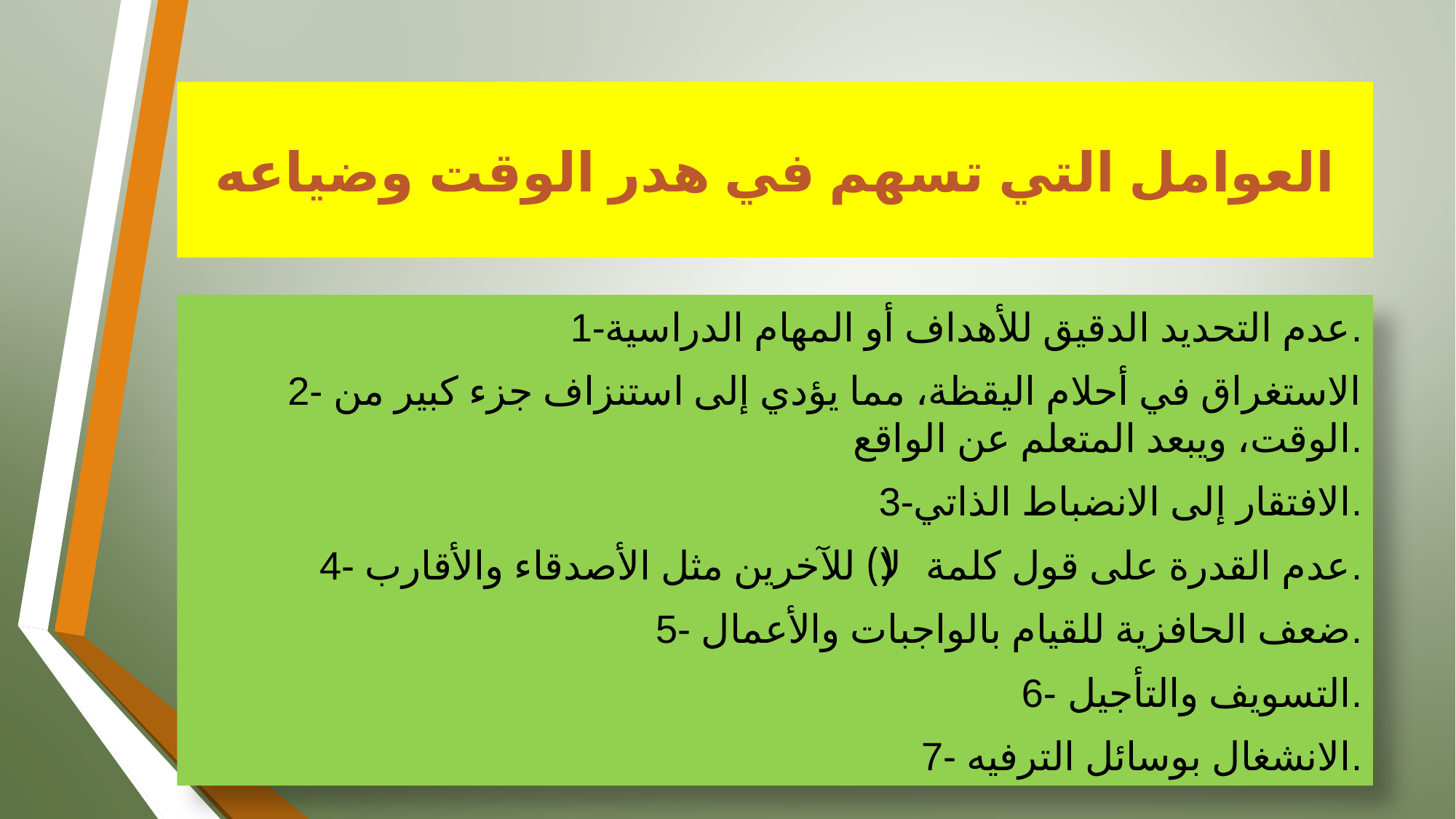

# العوامل التي تسهم في هدر الوقت وضياعه
1-عدم التحديد الدقيق للأهداف أو المهام الدراسية.
2- الاستغراق في أحلام اليقظة، مما يؤدي إلى استنزاف جزء كبير من الوقت، ويبعد المتعلم عن الواقع.
3-الافتقار إلى الانضباط الذاتي.
4- عدم القدرة على قول كلمة (لا) للآخرين مثل الأصدقاء والأقارب.
5- ضعف الحافزية للقيام بالواجبات والأعمال.
6- التسويف والتأجيل.
7- الانشغال بوسائل الترفيه.